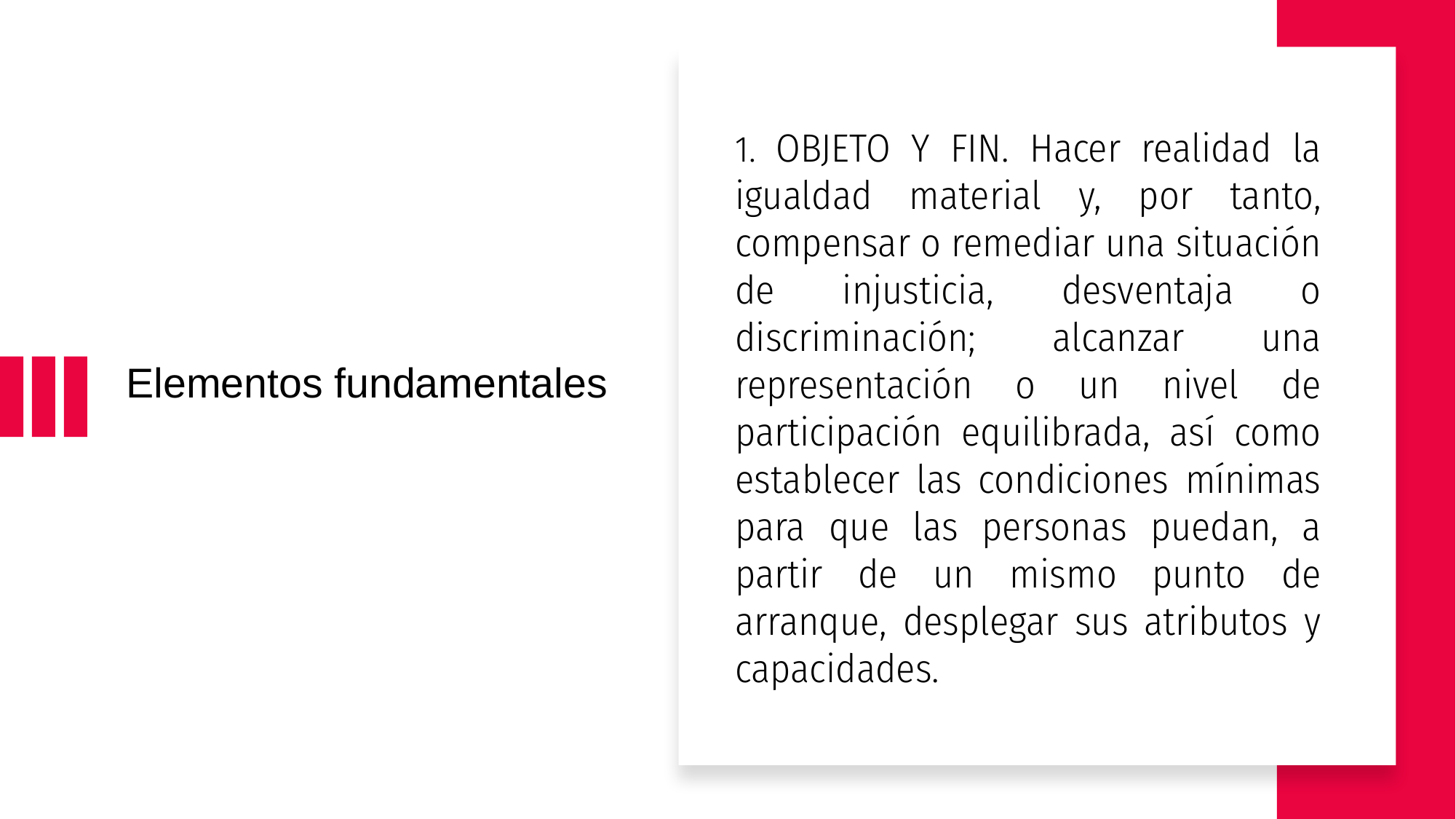

1. OBJETO Y FIN. Hacer realidad la igualdad material y, por tanto, compensar o remediar una situación de injusticia, desventaja o discriminación; alcanzar una representación o un nivel de participación equilibrada, así como establecer las condiciones mínimas para que las personas puedan, a partir de un mismo punto de arranque, desplegar sus atributos y capacidades.

Elementos fundamentales